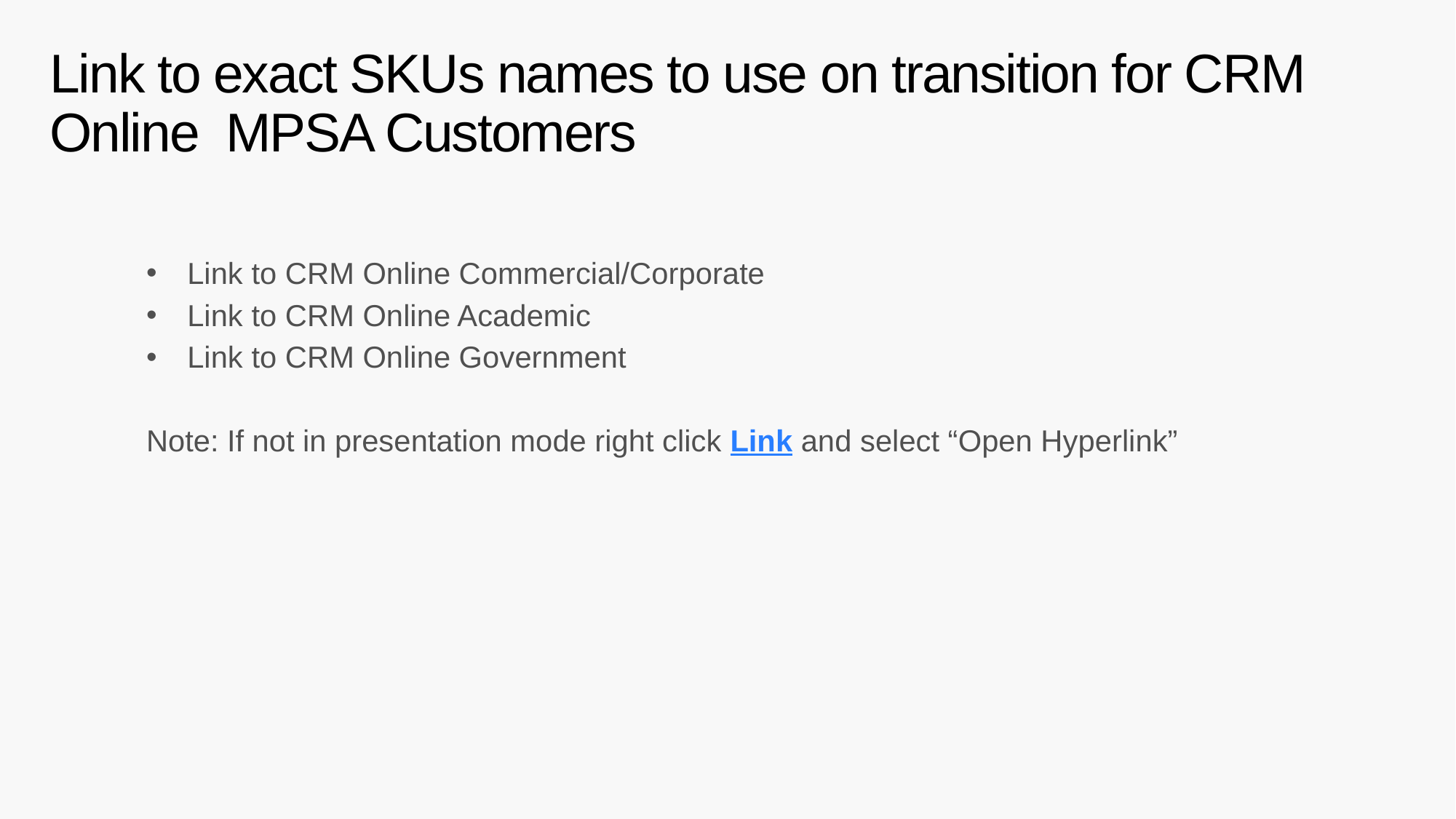

# Link to exact SKUs names to use on transition for CRM Online  MPSA Customers
Link to CRM Online Commercial/Corporate
Link to CRM Online Academic
Link to CRM Online Government

Note: If not in presentation mode right click Link and select “Open Hyperlink”